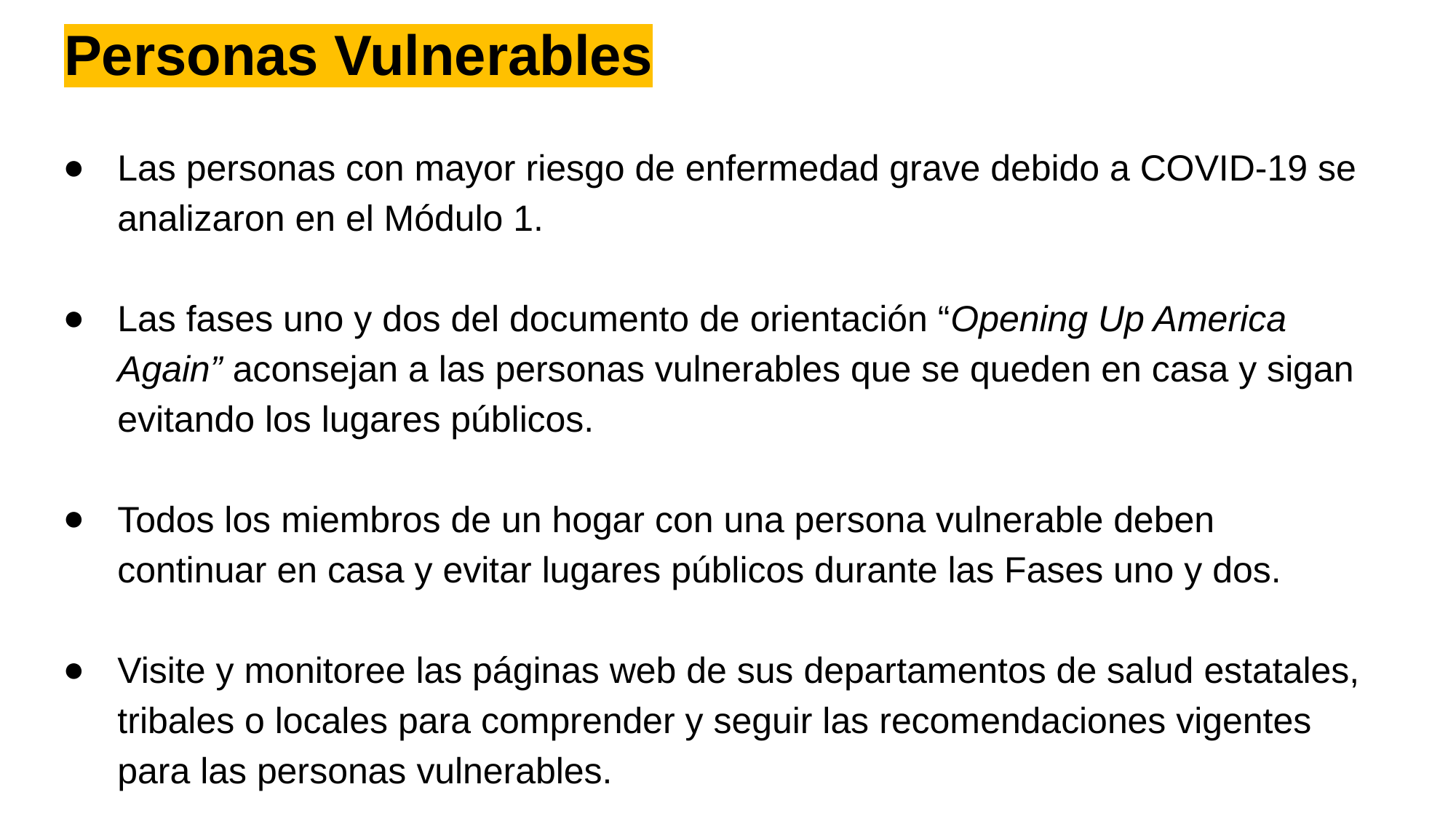

# Personas Vulnerables
Las personas con mayor riesgo de enfermedad grave debido a COVID-19 se analizaron en el Módulo 1.

Las fases uno y dos del documento de orientación “Opening Up America Again” aconsejan a las personas vulnerables que se queden en casa y sigan evitando los lugares públicos.

Todos los miembros de un hogar con una persona vulnerable deben continuar en casa y evitar lugares públicos durante las Fases uno y dos.

Visite y monitoree las páginas web de sus departamentos de salud estatales, tribales o locales para comprender y seguir las recomendaciones vigentes para las personas vulnerables.